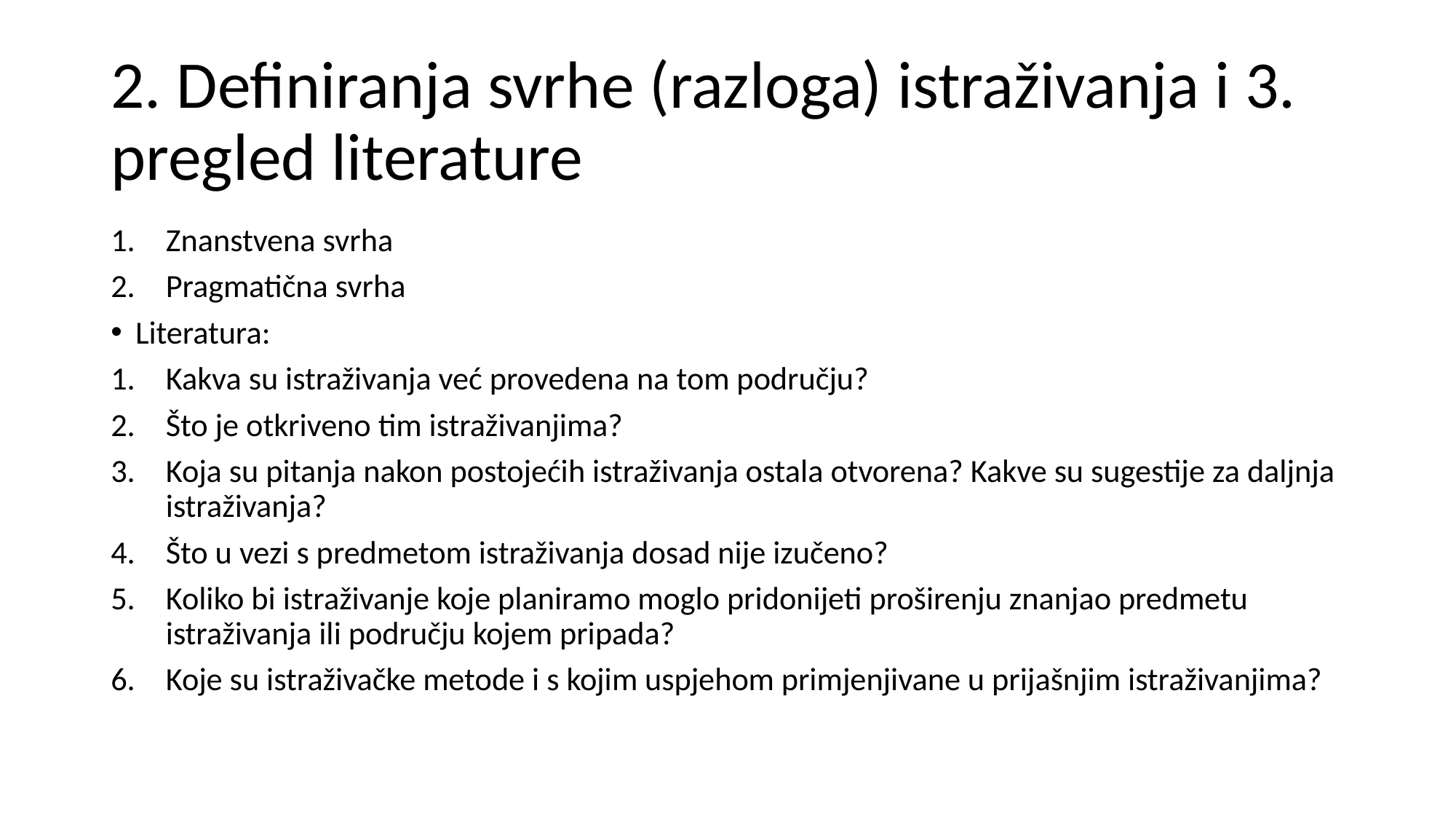

# 2. Definiranja svrhe (razloga) istraživanja i 3. pregled literature
Znanstvena svrha
Pragmatična svrha
Literatura:
Kakva su istraživanja već provedena na tom području?
Što je otkriveno tim istraživanjima?
Koja su pitanja nakon postojećih istraživanja ostala otvorena? Kakve su sugestije za daljnja istraživanja?
Što u vezi s predmetom istraživanja dosad nije izučeno?
Koliko bi istraživanje koje planiramo moglo pridonijeti proširenju znanjao predmetu istraživanja ili području kojem pripada?
Koje su istraživačke metode i s kojim uspjehom primjenjivane u prijašnjim istraživanjima?